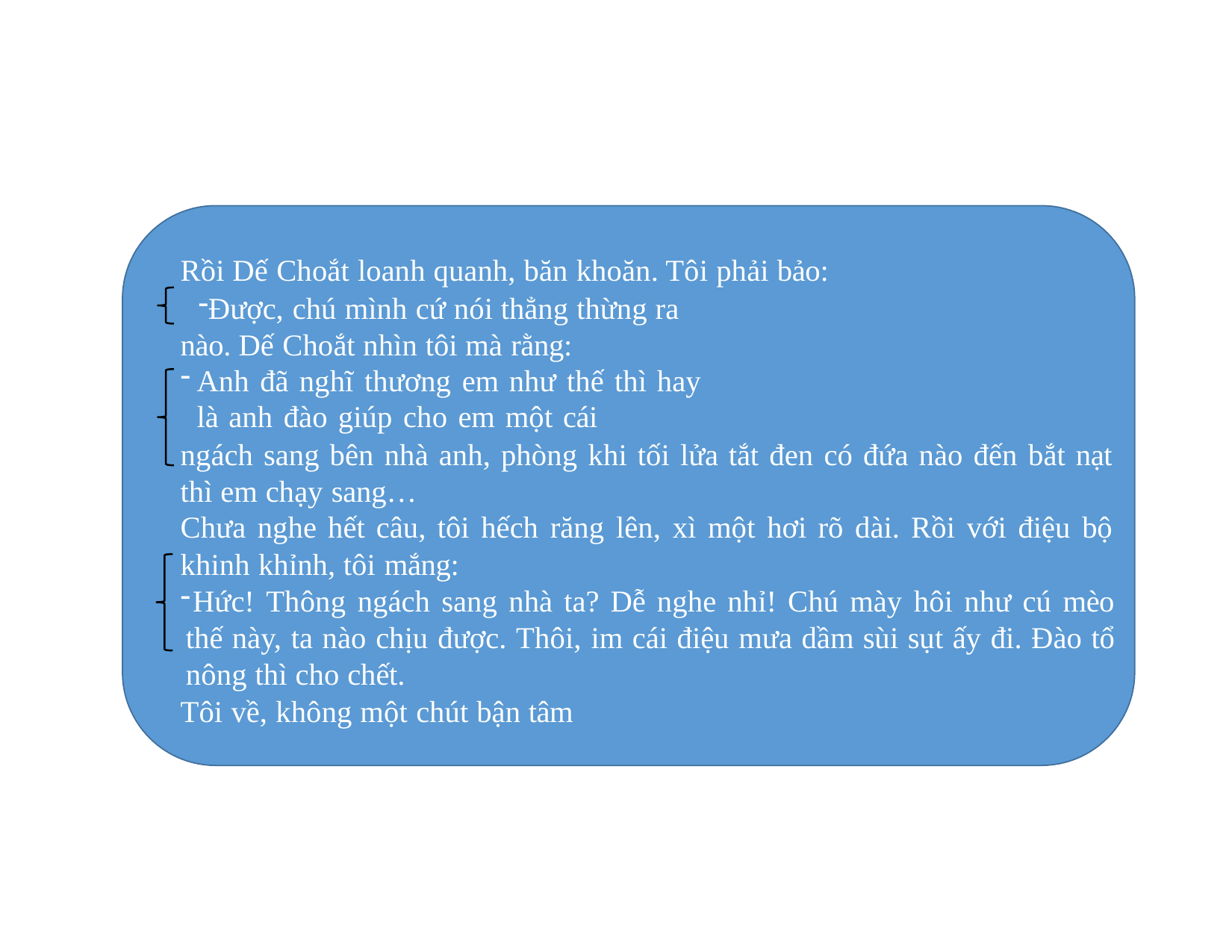

Rồi Dế Choắt loanh quanh, băn khoăn. Tôi phải bảo:
Được, chú mình cứ nói thẳng thừng ra nào. Dế Choắt nhìn tôi mà rằng:
Anh đã nghĩ thương em như thế thì hay là anh đào giúp cho em một cái
ngách sang bên nhà anh, phòng khi tối lửa tắt đen có đứa nào đến bắt nạt thì em chạy sang…
Chưa nghe hết câu, tôi hếch răng lên, xì một hơi rõ dài. Rồi với điệu bộ
khinh khỉnh, tôi mắng:
	Hức! Thông ngách sang nhà ta? Dễ nghe nhỉ! Chú mày hôi như cú mèo thế này, ta nào chịu được. Thôi, im cái điệu mưa dầm sùi sụt ấy đi. Đào tổ nông thì cho chết.
Tôi về, không một chút bận tâm